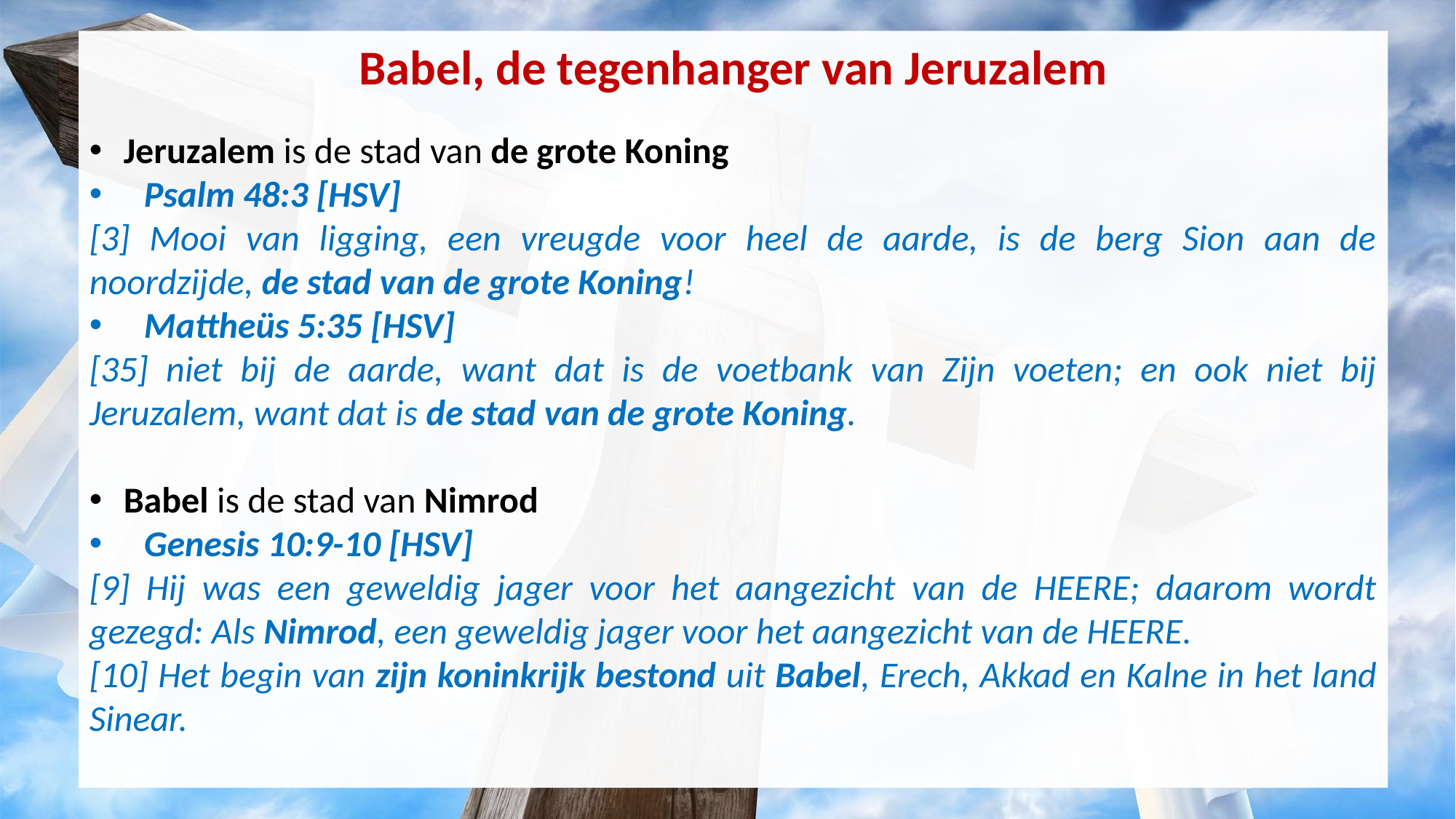

Babel, de tegenhanger van Jeruzalem

Jeruzalem is de stad van de grote Koning
Psalm 48:3 [HSV]
[3] Mooi van ligging, een vreugde voor heel de aarde, is de berg Sion aan de noordzijde, de stad van de grote Koning!
Mattheüs 5:35 [HSV]
[35] niet bij de aarde, want dat is de voetbank van Zijn voeten; en ook niet bij Jeruzalem, want dat is de stad van de grote Koning.

Babel is de stad van Nimrod
Genesis 10:9-10 [HSV]
[9] Hij was een geweldig jager voor het aangezicht van de HEERE; daarom wordt gezegd: Als Nimrod, een geweldig jager voor het aangezicht van de HEERE.
[10] Het begin van zijn koninkrijk bestond uit Babel, Erech, Akkad en Kalne in het land Sinear.